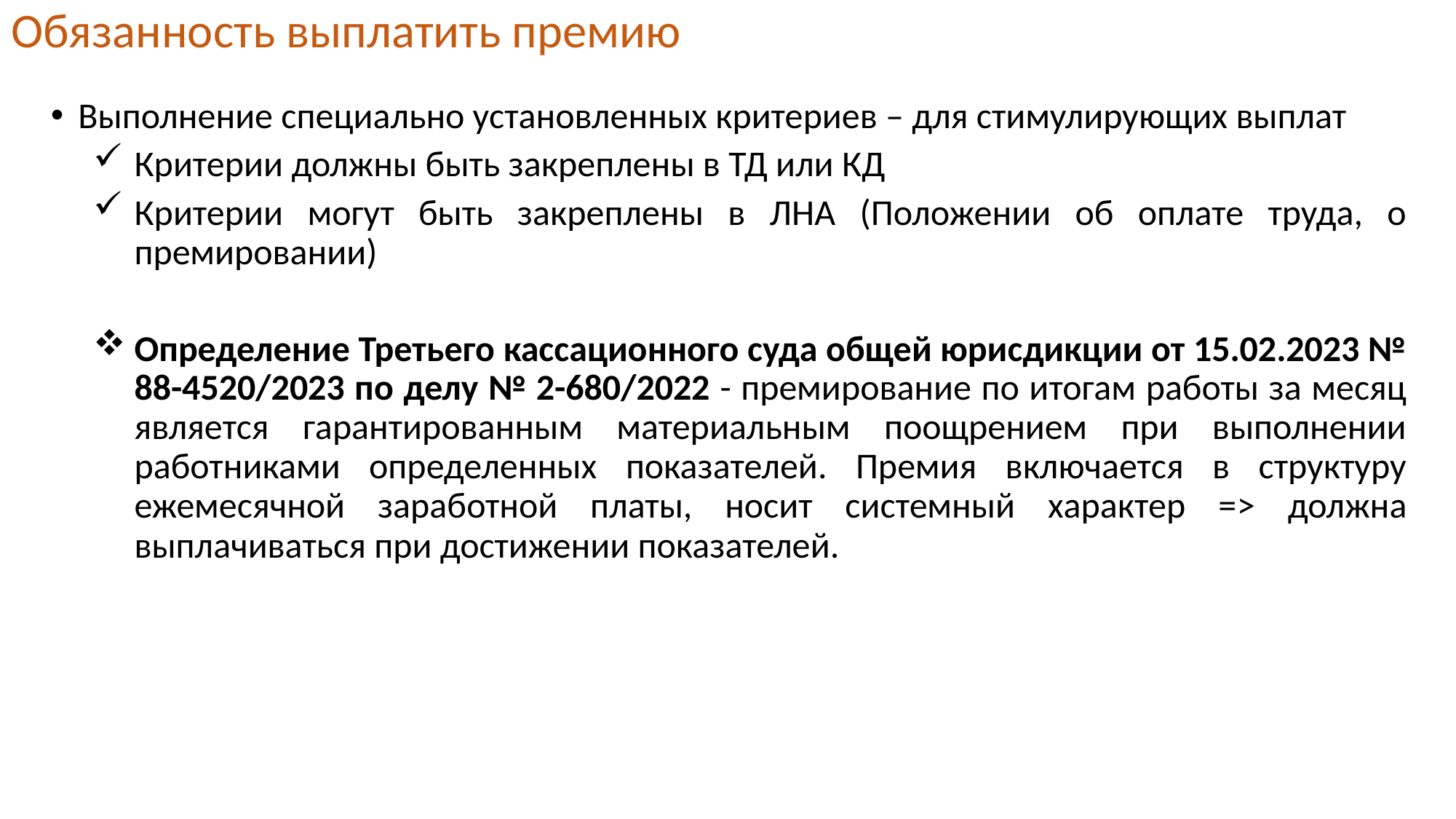

# Обязанность выплатить премию
Выполнение специально установленных критериев – для стимулирующих выплат
Критерии должны быть закреплены в ТД или КД
Критерии могут быть закреплены в ЛНА (Положении об оплате труда, о премировании)

Определение Третьего кассационного суда общей юрисдикции от 15.02.2023 № 88-4520/2023 по делу № 2-680/2022 - премирование по итогам работы за месяц является гарантированным материальным поощрением при выполнении работниками определенных показателей. Премия включается в структуру ежемесячной заработной платы, носит системный характер => должна выплачиваться при достижении показателей.